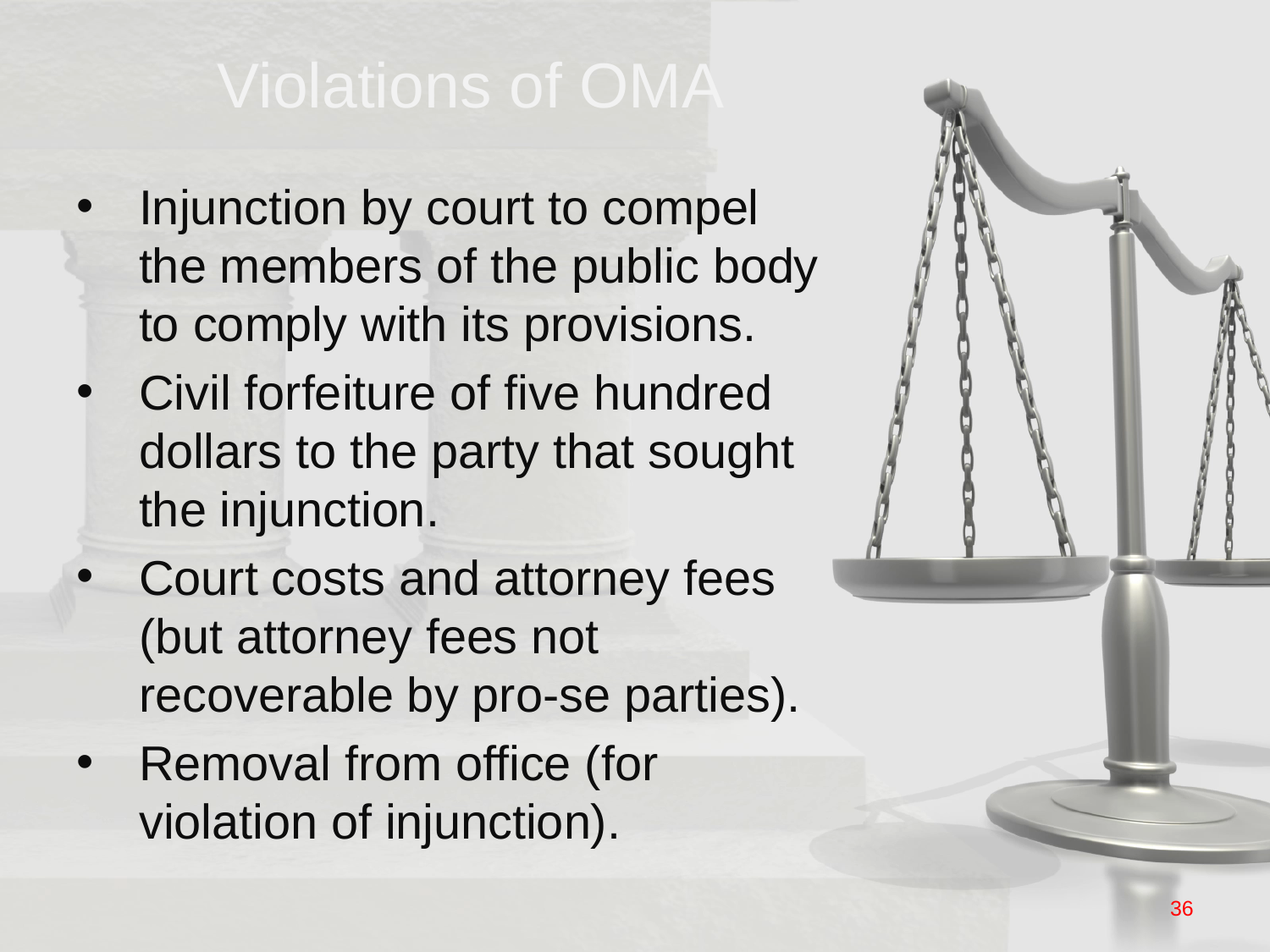

# Violations of OMA
Injunction by court to compel the members of the public body to comply with its provisions.
Civil forfeiture of five hundred dollars to the party that sought the injunction.
Court costs and attorney fees (but attorney fees not recoverable by pro-se parties).
Removal from office (for violation of injunction).

36